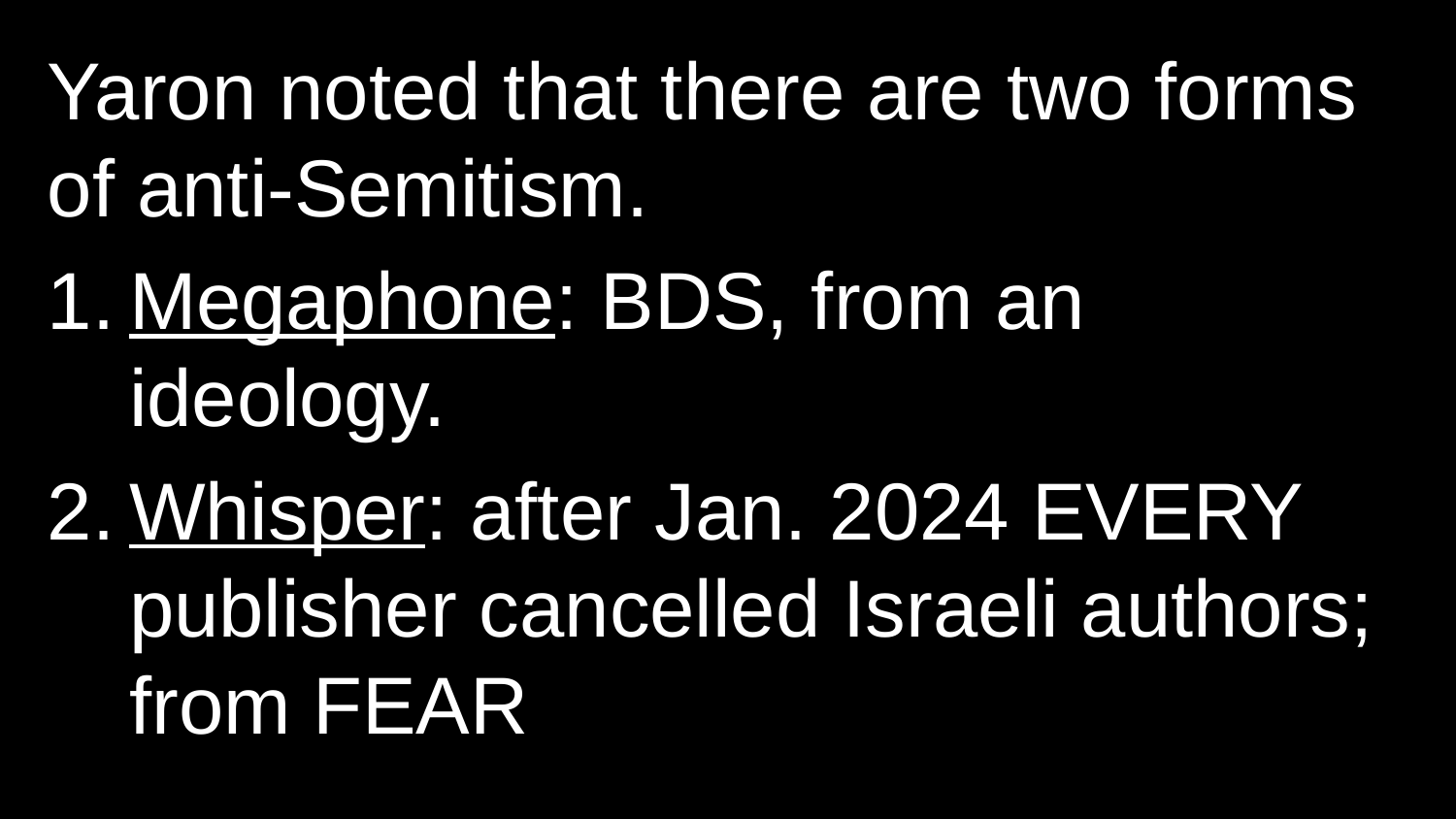

Yaron noted that there are two forms of anti-Semitism.
Megaphone: BDS, from an ideology.
Whisper: after Jan. 2024 EVERY publisher cancelled Israeli authors; from FEAR